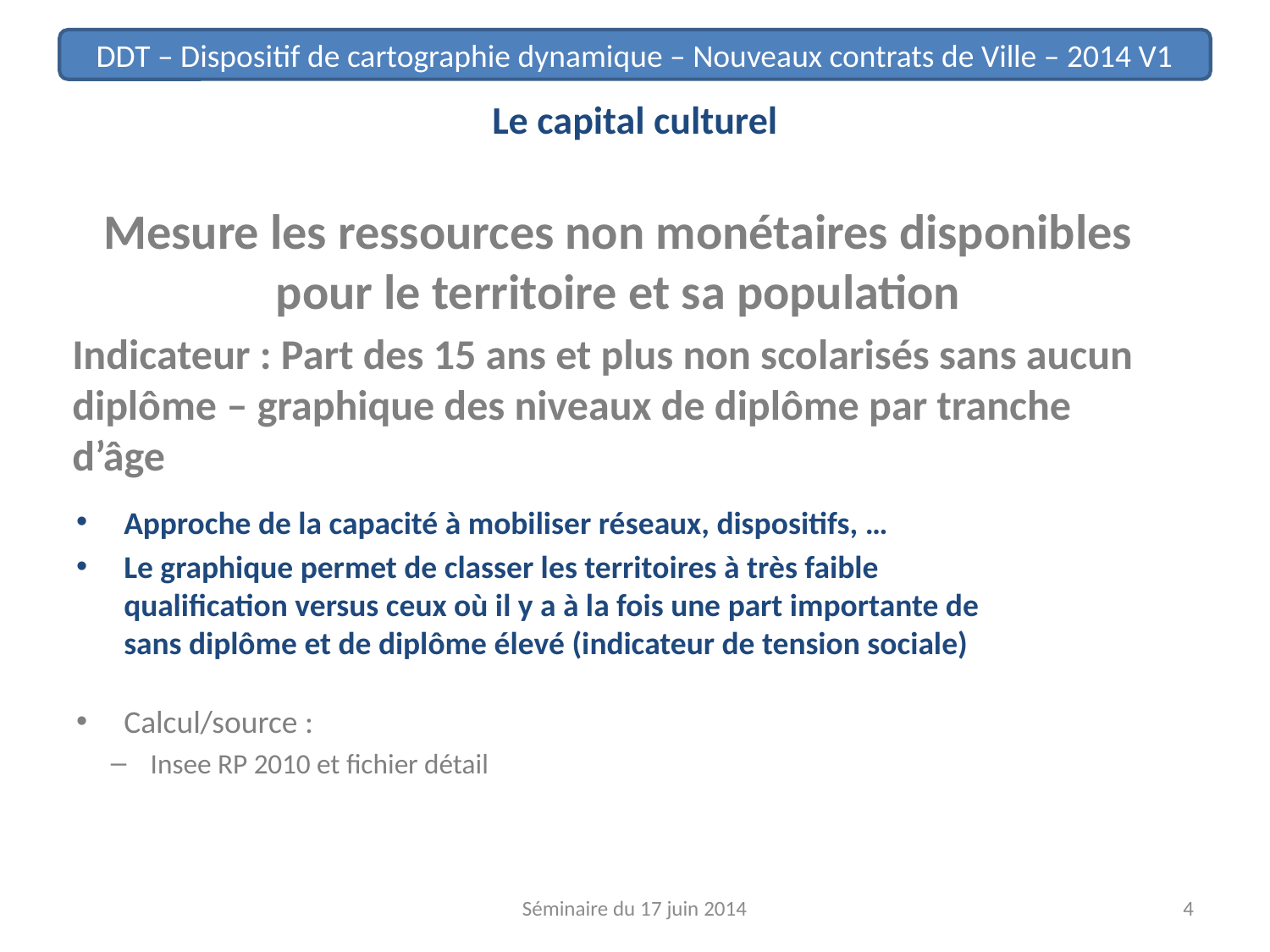

# Le capital culturel
Mesure les ressources non monétaires disponibles pour le territoire et sa population
Indicateur : Part des 15 ans et plus non scolarisés sans aucun diplôme – graphique des niveaux de diplôme par tranche d’âge
Approche de la capacité à mobiliser réseaux, dispositifs, …
Le graphique permet de classer les territoires à très faible qualification versus ceux où il y a à la fois une part importante de sans diplôme et de diplôme élevé (indicateur de tension sociale)

Calcul/source :
Insee RP 2010 et fichier détail
Séminaire du 17 juin 2014
4